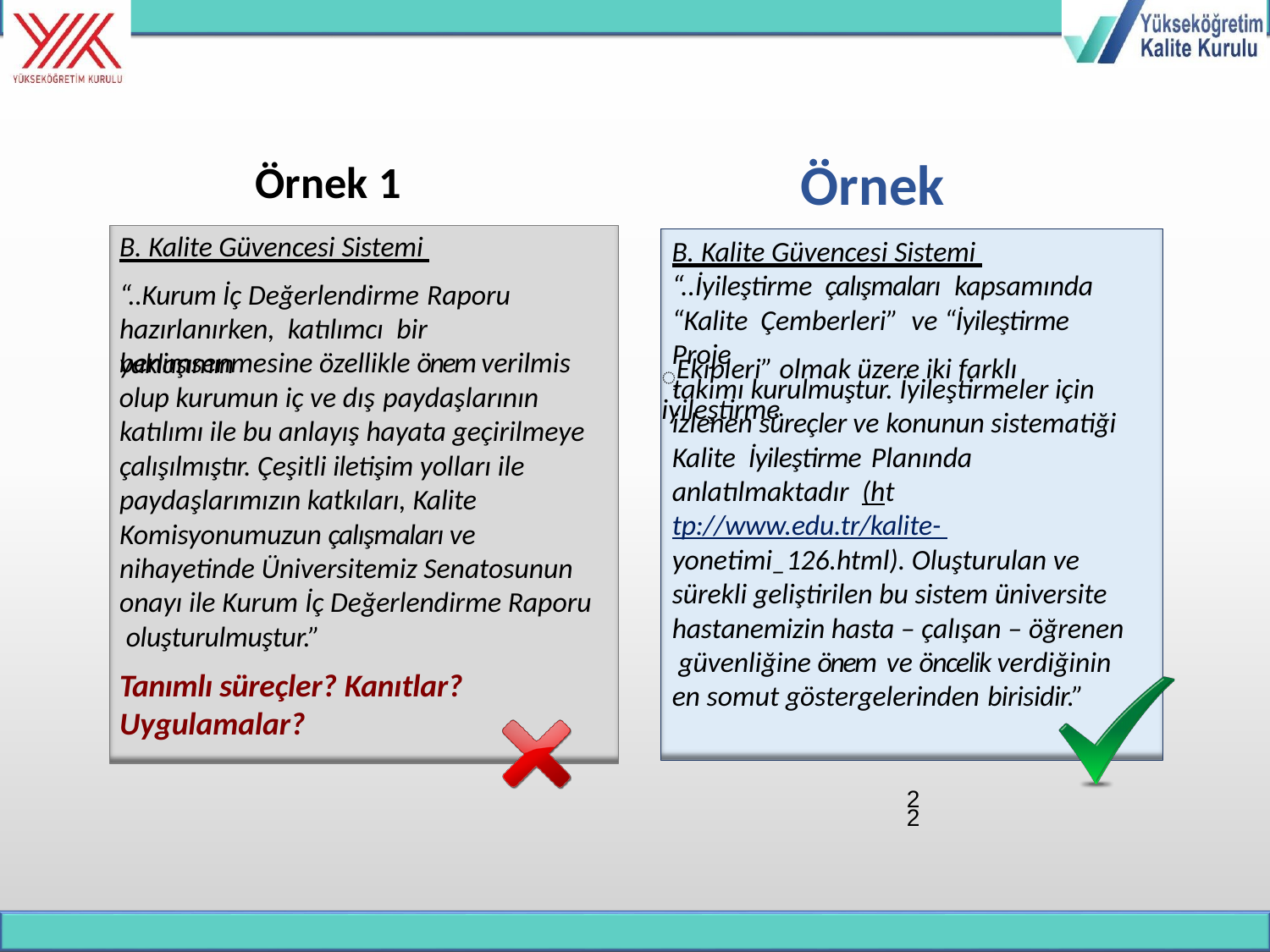

# Örnek 2
Örnek 1
B. Kalite Güvencesi Sistemi  “..Kurum İç Değerlendirme Raporu
hazırlanırken,  katılımcı  bir yaklaşımın

B. Kalite Güvencesi Sistemi  “..İyileştirme  çalışmaları  kapsamında
“Kalite  Çemberleri”  ve “İyileştirme Proje
̧Ekipleri” olmak üzere iki farklı iyileştirme
benimsenmesine özellikle önem verilmis  olup kurumun iç ve dış paydaşlarının
takımı kurulmuştur. İyileştirmeler için  izlenen süreçler ve konunun sistematiği  Kalite  İyileştirme Planında
anlatılmaktadır  (http://www.edu.tr/kalite-  yonetimi_126.html). Oluşturulan ve  sürekli geliştirilen bu sistem üniversite  hastanemizin hasta – çalışan – öğrenen  güvenliğine önem ve öncelik verdiğinin  en somut göstergelerinden birisidir.”

katılımı ile bu anlayış hayata geçirilmeye  çalışılmıştır. Çeşitli iletişim yolları ile  paydaşlarımızın katkıları, Kalite  Komisyonumuzun çalışmaları ve  nihayetinde Üniversitemiz Senatosunun  onayı ile Kurum İç Değerlendirme Raporu  oluşturulmuştur.”
Tanımlı süreçler? Kanıtlar?
Uygulamalar?

22